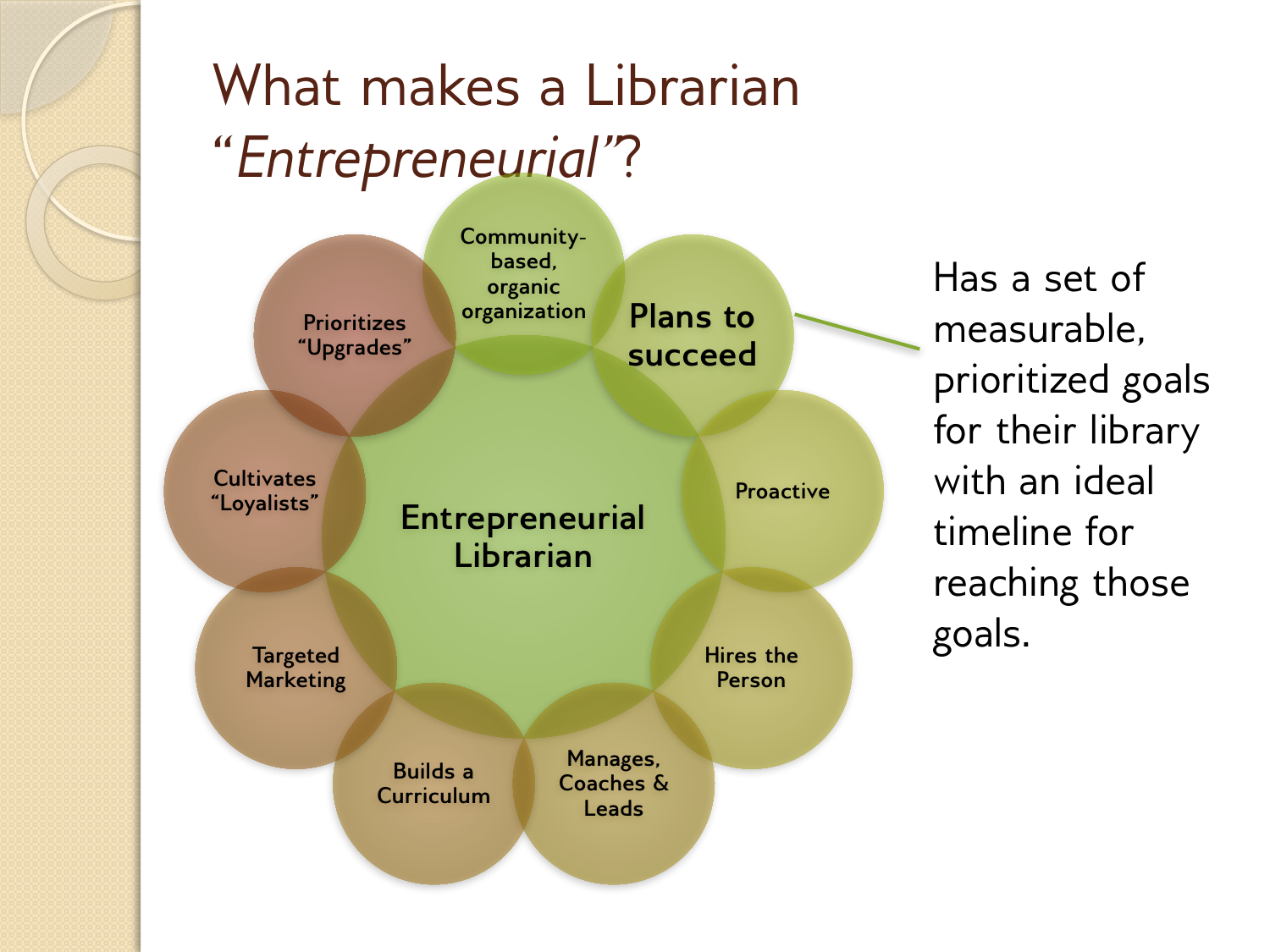

# What makes a Librarian “Entrepreneurial”?
Entrepreneurial Librarian
Community-based, organic organization
Plans to succeed
Proactive
Hires the Person
Manages, Coaches & Leads
Builds a Curriculum
Targeted Marketing
Cultivates “Loyalists”
Prioritizes “Upgrades”
Has a set of measurable,  prioritized goals
for their library with an ideal timeline for reaching those goals.